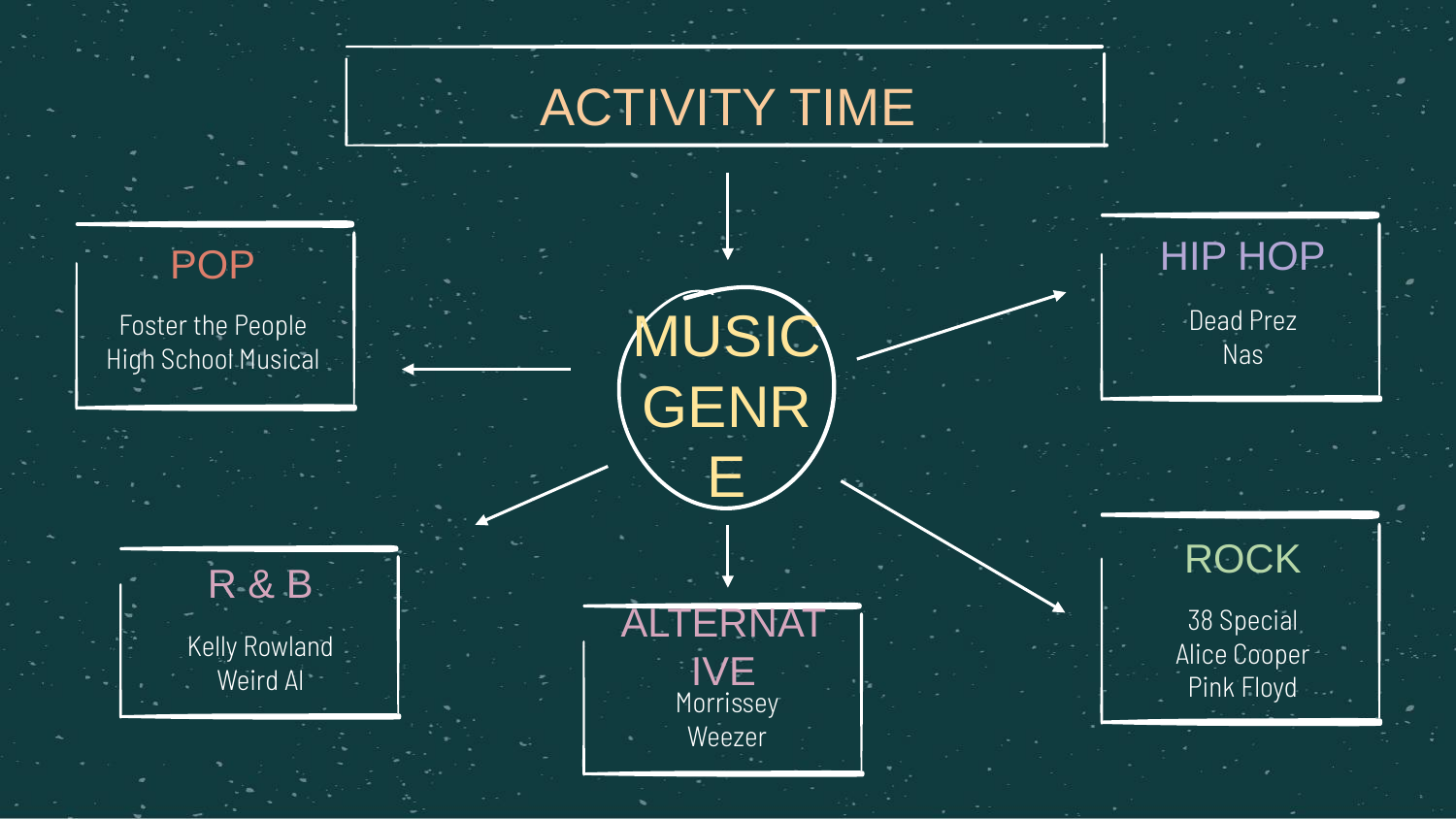

ACTIVITY TIME

HIP HOP
POP

Dead Prez
Nas

Foster the People
High School Musical

MUSIC GENRE

ROCK

R & B

38 Special
Alice Cooper
Pink Floyd

ALTERNATIVE
Kelly Rowland
Weird Al
Morrissey
Weezer